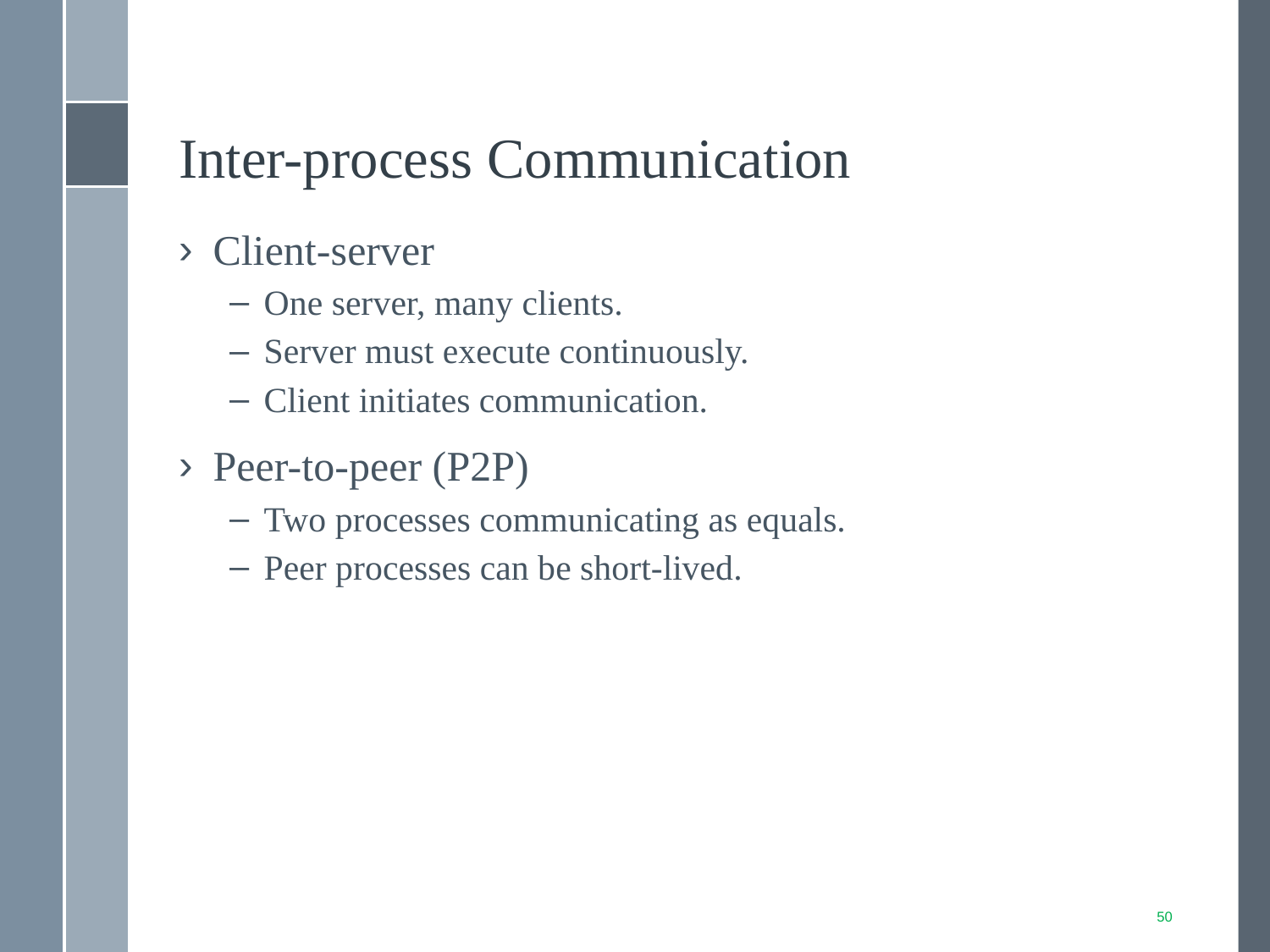

# Inter-process Communication
Client-server
One server, many clients.
Server must execute continuously.
Client initiates communication.
Peer-to-peer (P2P)
Two processes communicating as equals.
Peer processes can be short-lived.

50